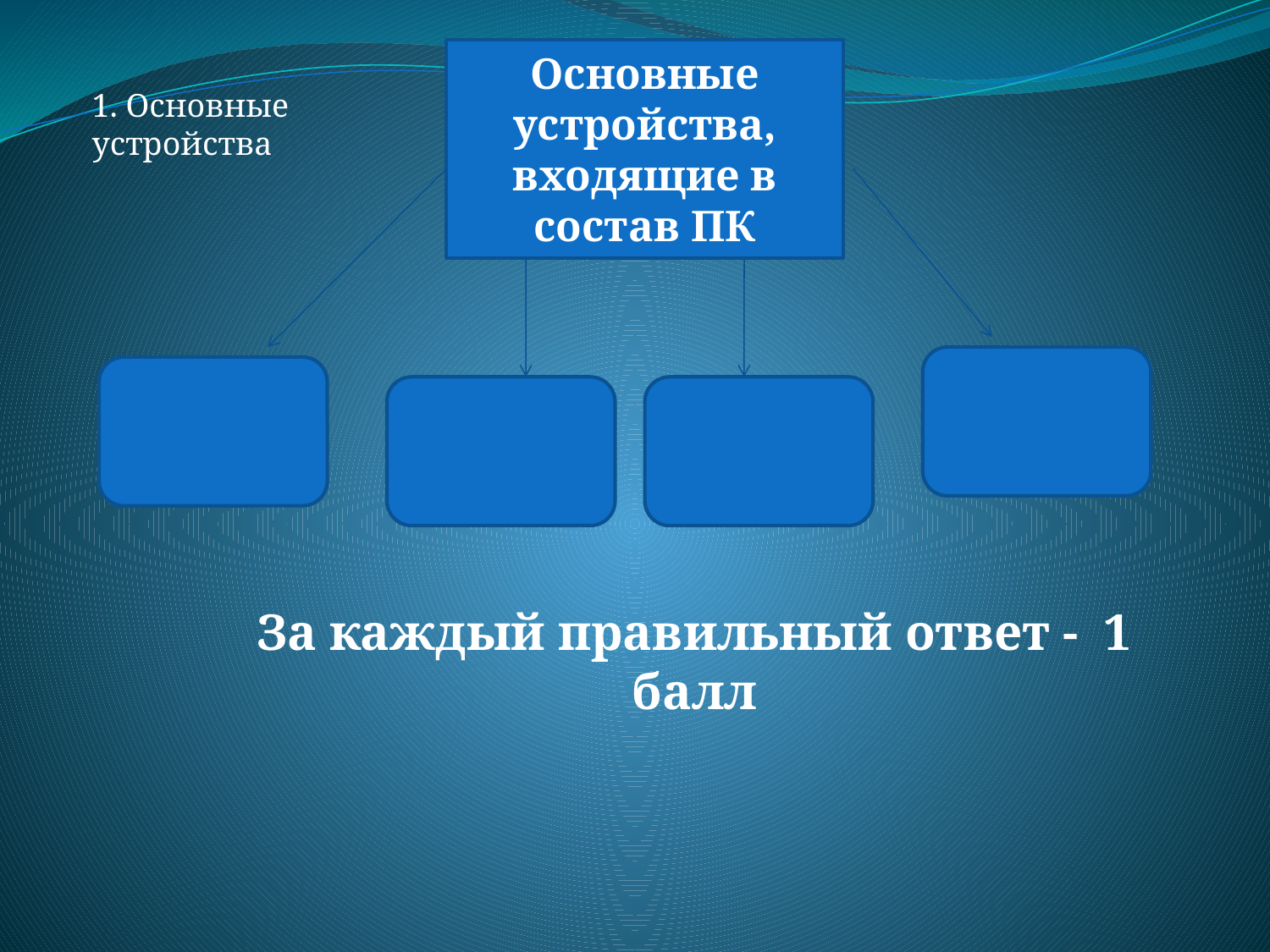

Основные устройства, входящие в состав ПК
1. Основные устройства

За каждый правильный ответ -  1 балл